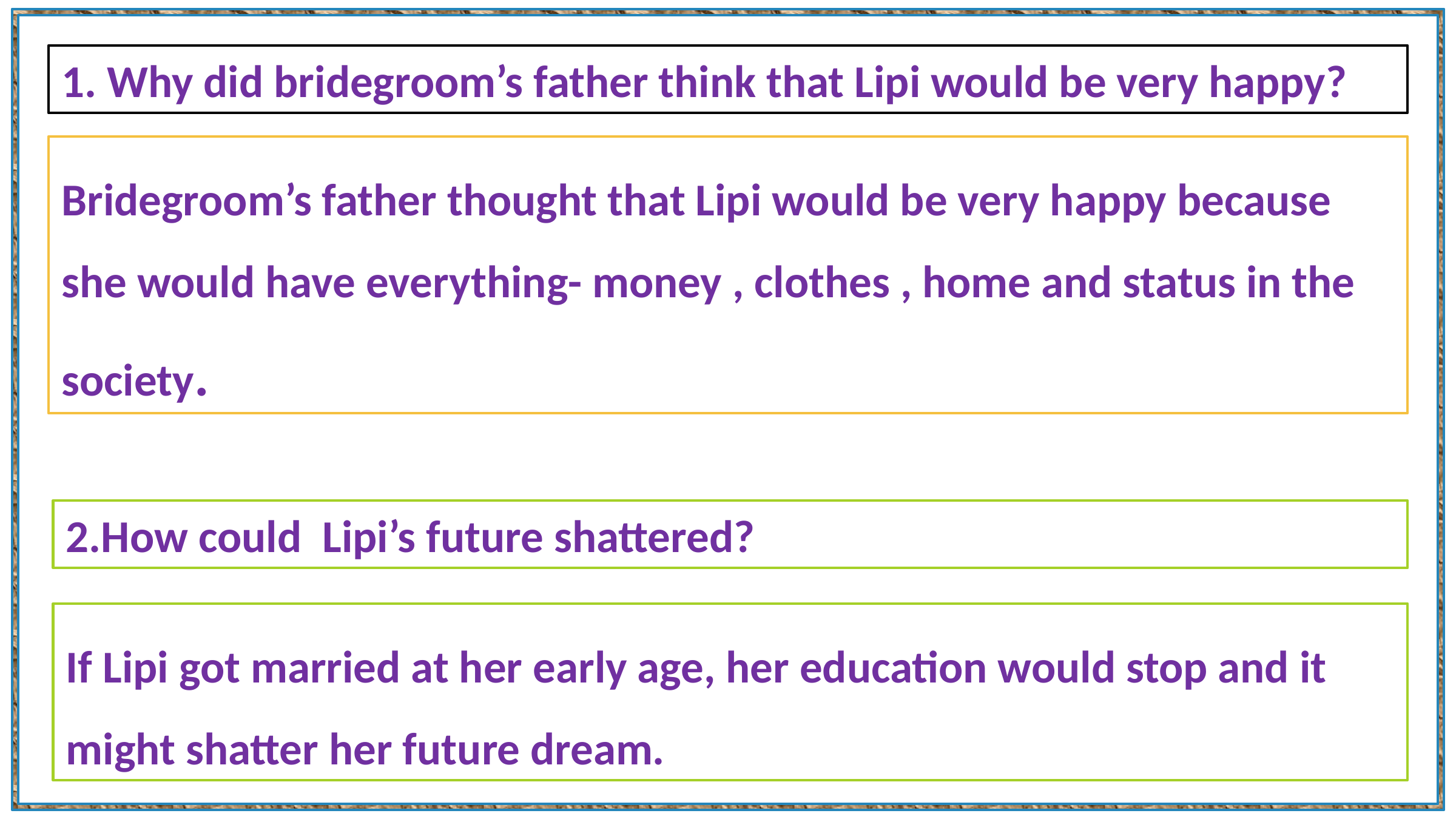

1. Why did bridegroom’s father think that Lipi would be very happy?
Bridegroom’s father thought that Lipi would be very happy because she would have everything- money , clothes , home and status in the society.
2.How could  Lipi’s future shattered?
If Lipi got married at her early age, her education would stop and it might shatter her future dream.